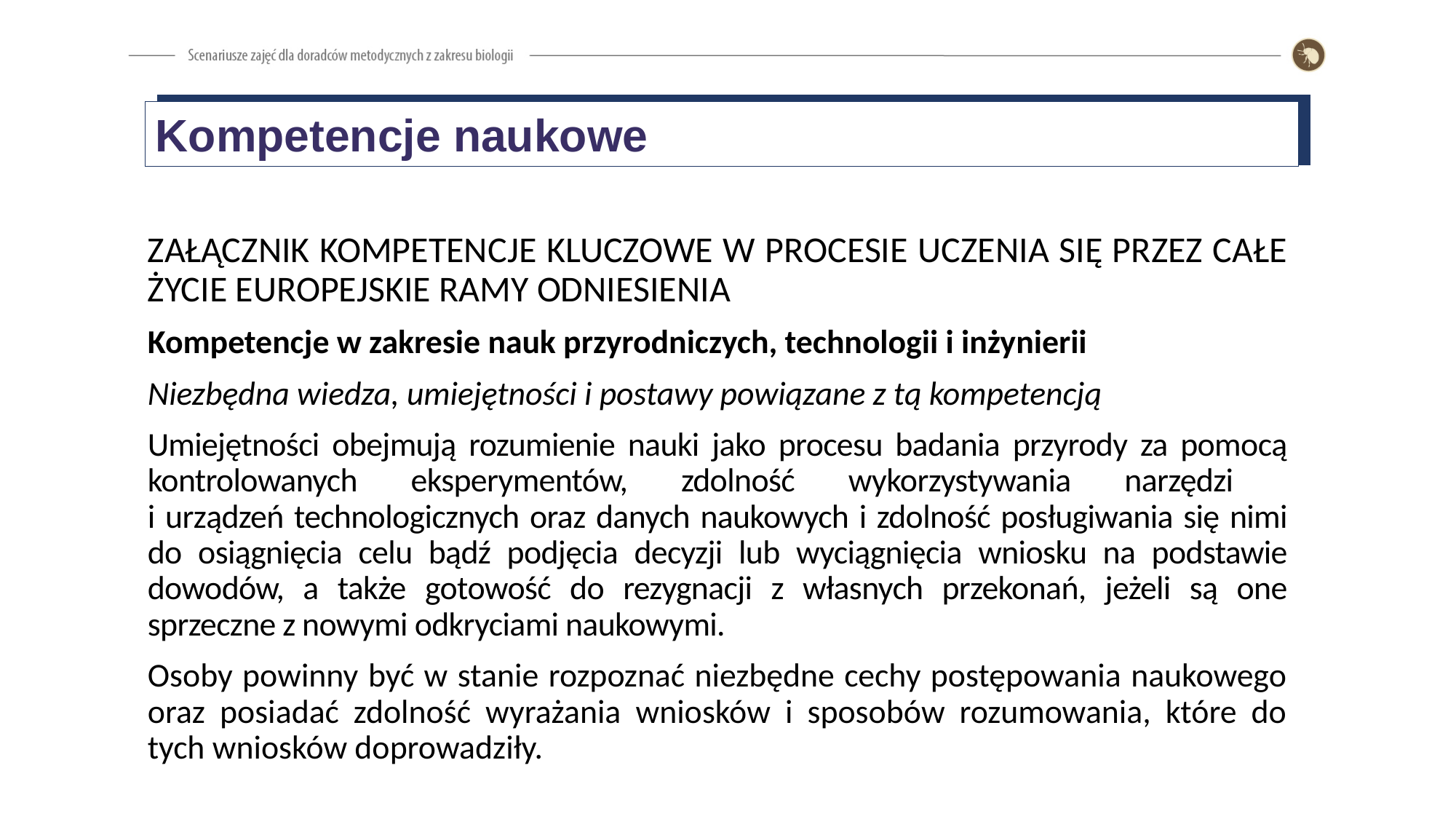

Kompetencje naukowe
ZAŁĄCZNIK KOMPETENCJE KLUCZOWE W PROCESIE UCZENIA SIĘ PRZEZ CAŁE ŻYCIE EUROPEJSKIE RAMY ODNIESIENIA
Kompetencje w zakresie nauk przyrodniczych, technologii i inżynierii
Niezbędna wiedza, umiejętności i postawy powiązane z tą kompetencją
Umiejętności obejmują rozumienie nauki jako procesu badania przyrody za pomocą kontrolowanych eksperymentów, zdolność wykorzystywania narzędzi
i urządzeń technologicznych oraz danych naukowych i zdolność posługiwania się nimi do osiągnięcia celu bądź podjęcia decyzji lub wyciągnięcia wniosku na podstawie dowodów, a także gotowość do rezygnacji z własnych przekonań, jeżeli są one sprzeczne z nowymi odkryciami naukowymi.
Osoby powinny być w stanie rozpoznać niezbędne cechy postępowania naukowego oraz posiadać zdolność wyrażania wniosków i sposobów rozumowania, które do tych wniosków doprowadziły.